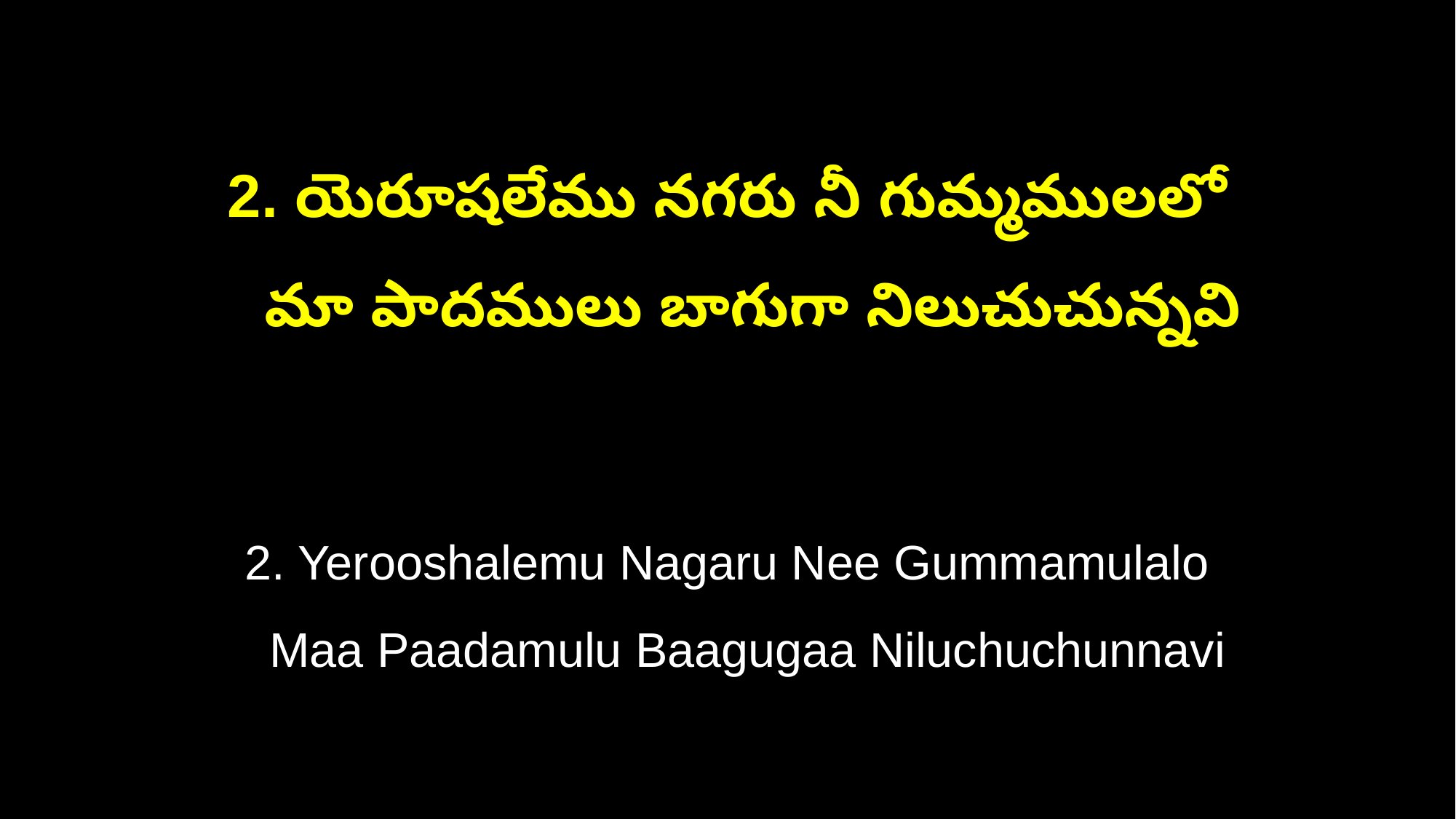

2. యెరూషలేము నగరు నీ గుమ్మములలో
   మా పాదములు బాగుగా నిలుచుచున్నవి
2. Yerooshalemu Nagaru Nee Gummamulalo
   Maa Paadamulu Baagugaa Niluchuchunnavi